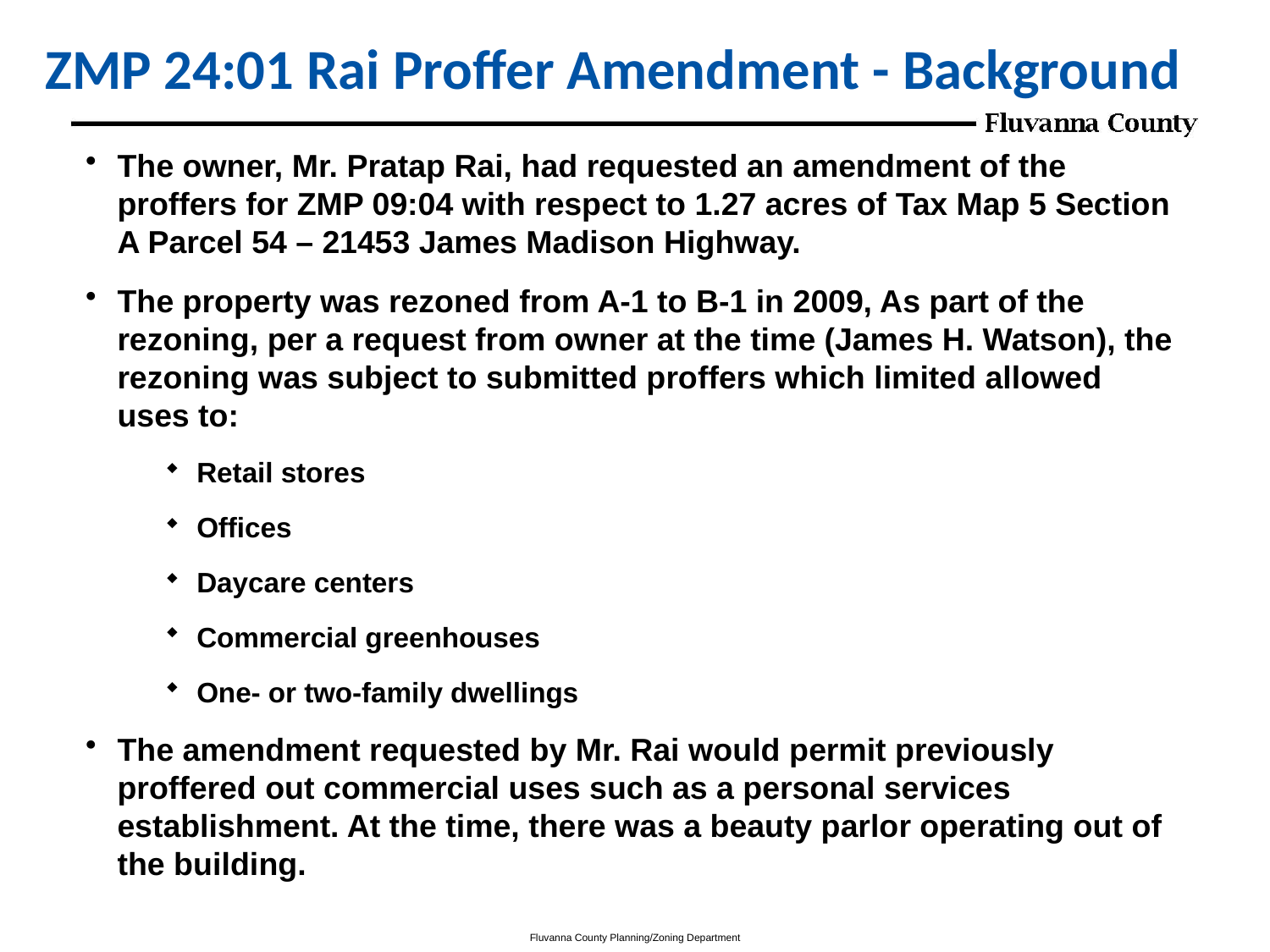

# ZMP 24:01 Rai Proffer Amendment - Background
The owner, Mr. Pratap Rai, had requested an amendment of the proffers for ZMP 09:04 with respect to 1.27 acres of Tax Map 5 Section A Parcel 54 – 21453 James Madison Highway.
The property was rezoned from A-1 to B-1 in 2009, As part of the rezoning, per a request from owner at the time (James H. Watson), the rezoning was subject to submitted proffers which limited allowed uses to:
Retail stores
Offices
Daycare centers
Commercial greenhouses
One- or two-family dwellings
The amendment requested by Mr. Rai would permit previously proffered out commercial uses such as a personal services establishment. At the time, there was a beauty parlor operating out of the building.